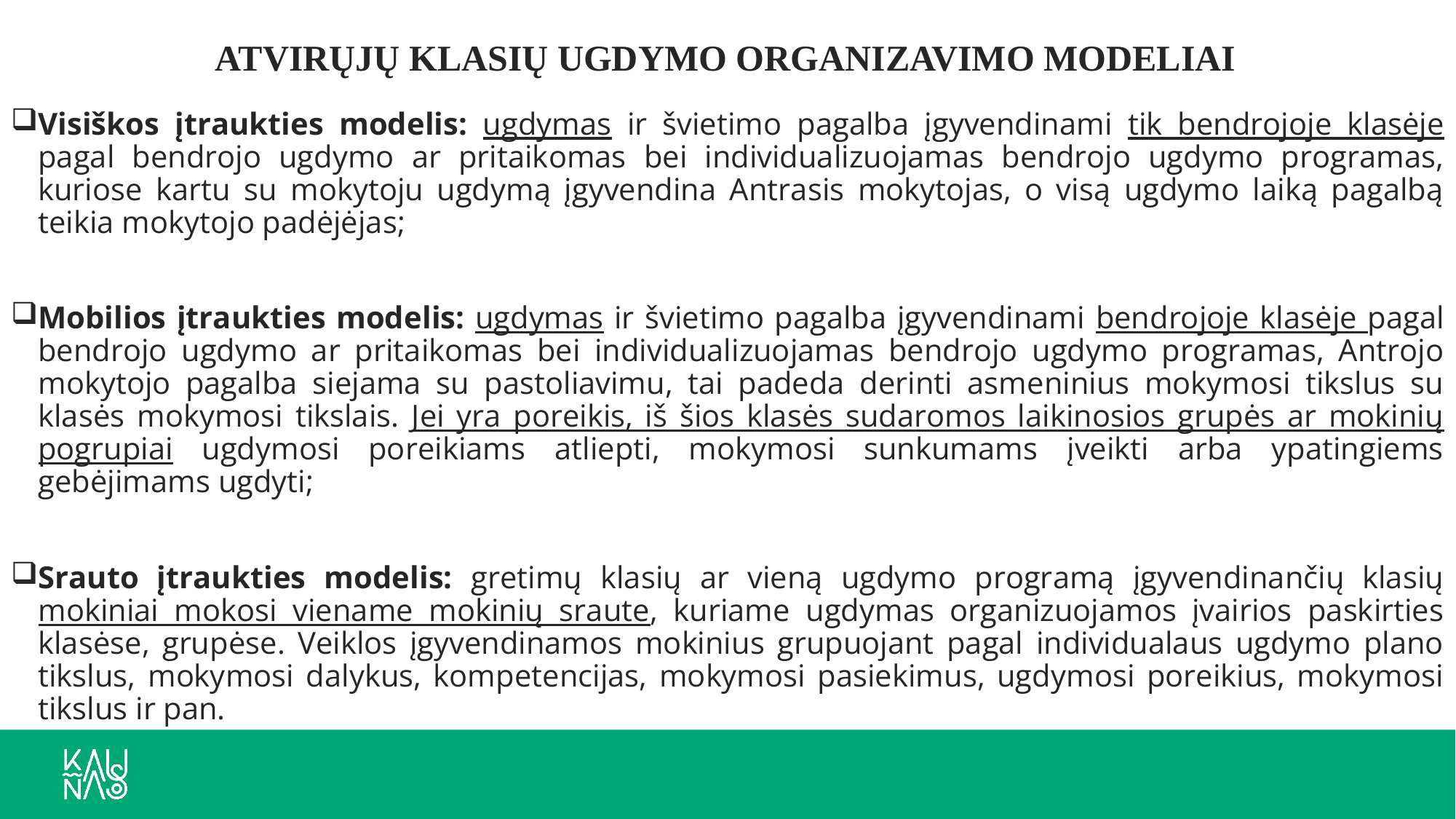

# ATVIRŲJŲ KLASIŲ UGDYMO ORGANIZAVIMO MODELIAI
Visiškos įtraukties modelis: ugdymas ir švietimo pagalba įgyvendinami tik bendrojoje klasėje pagal bendrojo ugdymo ar pritaikomas bei individualizuojamas bendrojo ugdymo programas, kuriose kartu su mokytoju ugdymą įgyvendina Antrasis mokytojas, o visą ugdymo laiką pagalbą teikia mokytojo padėjėjas;

Mobilios įtraukties modelis: ugdymas ir švietimo pagalba įgyvendinami bendrojoje klasėje pagal bendrojo ugdymo ar pritaikomas bei individualizuojamas bendrojo ugdymo programas, Antrojo mokytojo pagalba siejama su pastoliavimu, tai padeda derinti asmeninius mokymosi tikslus su klasės mokymosi tikslais. Jei yra poreikis, iš šios klasės sudaromos laikinosios grupės ar mokinių pogrupiai ugdymosi poreikiams atliepti, mokymosi sunkumams įveikti arba ypatingiems gebėjimams ugdyti;

Srauto įtraukties modelis: gretimų klasių ar vieną ugdymo programą įgyvendinančių klasių mokiniai mokosi viename mokinių sraute, kuriame ugdymas organizuojamos įvairios paskirties klasėse, grupėse. Veiklos įgyvendinamos mokinius grupuojant pagal individualaus ugdymo plano tikslus, mokymosi dalykus, kompetencijas, mokymosi pasiekimus, ugdymosi poreikius, mokymosi tikslus ir pan.